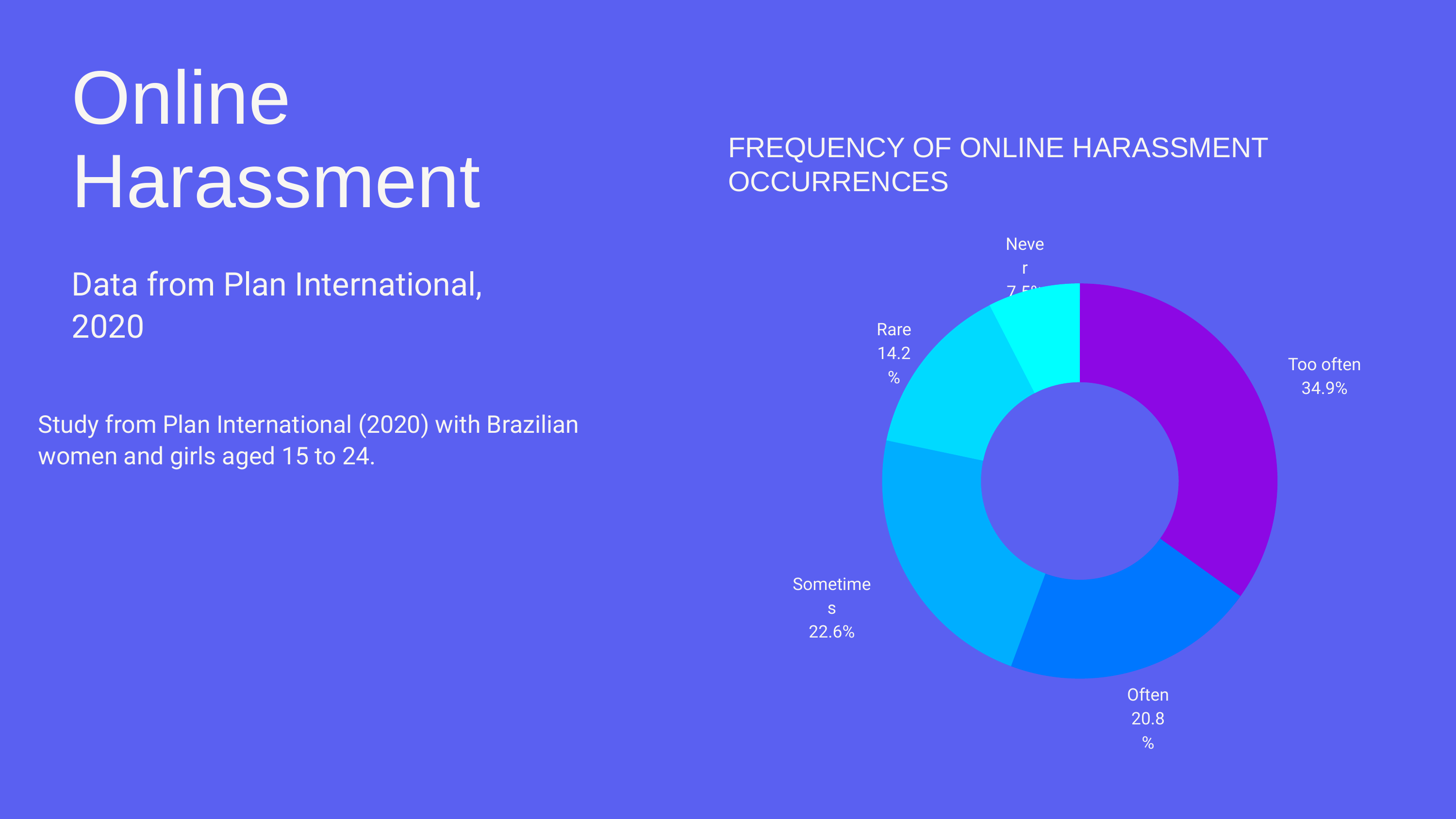

Online Harassment
Data from Plan International, 2020
FREQUENCY OF ONLINE HARASSMENT OCCURRENCES
Never
7.5%

Rare
14.2%
Too often
34.9%
Sometimes
22.6%
Often
20.8%
Study from Plan International (2020) with Brazilian women and girls aged 15 to 24.